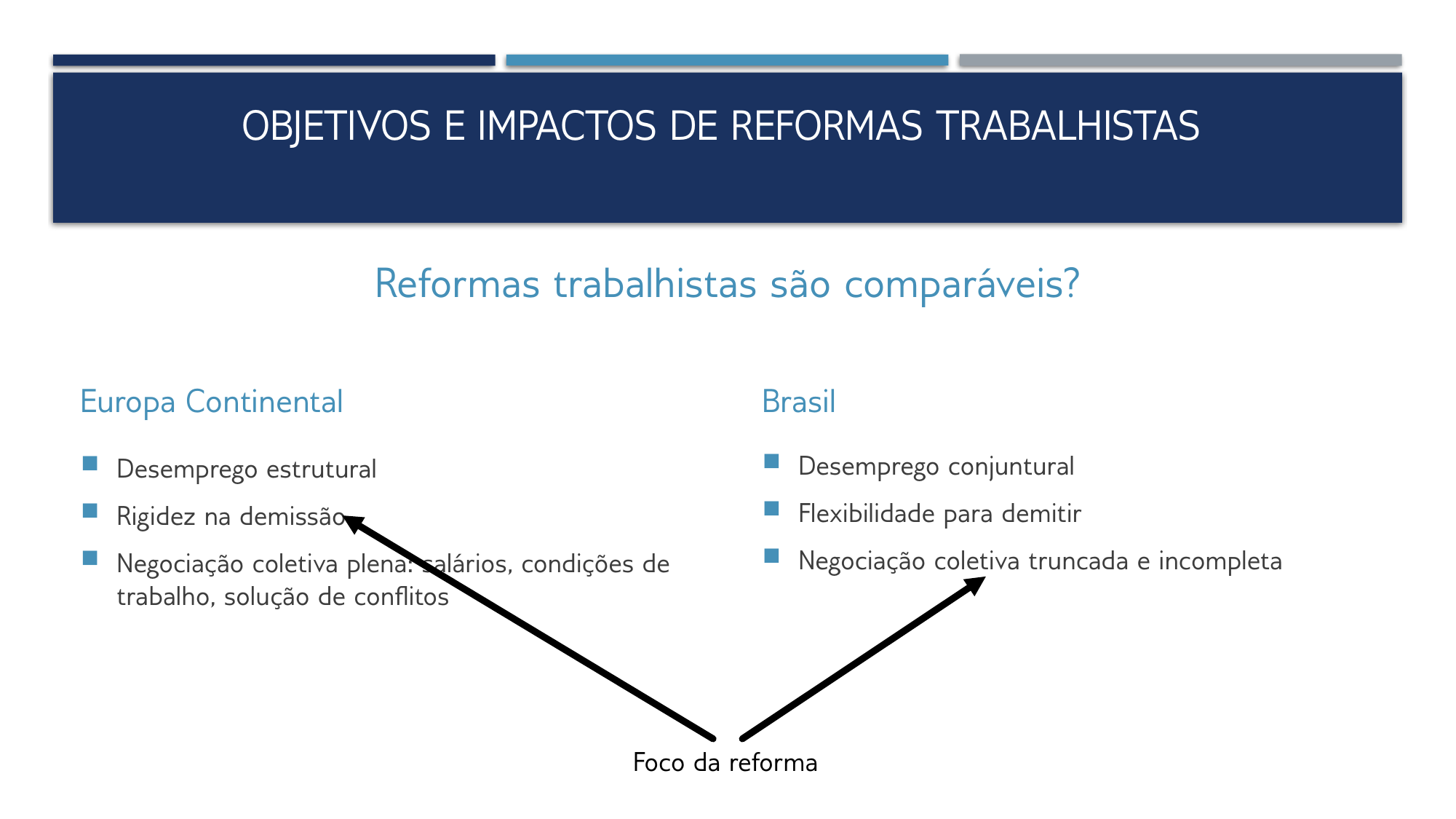

# OBJETIVOS E IMPACTOS DE REFORMAS TRABALHISTAS
Reformas trabalhistas são comparáveis?
Brasil
Europa Continental
Desemprego conjuntural
Flexibilidade para demitir
Negociação coletiva truncada e incompleta

Desemprego estrutural
Rigidez na demissão
Negociação coletiva plena: salários, condições de trabalho, solução de conflitos

Foco da reforma